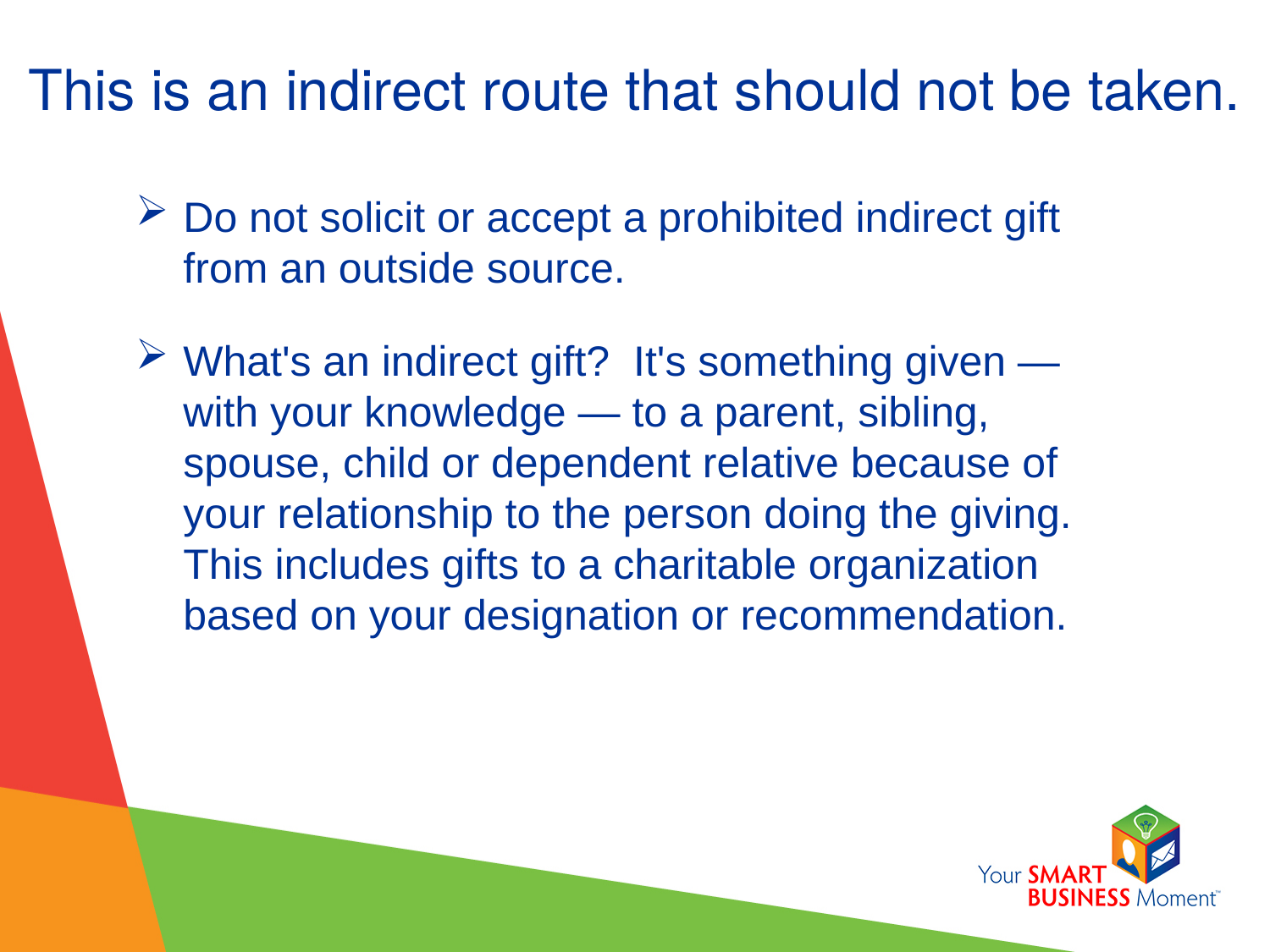

# This is an indirect route that should not be taken.

Do not solicit or accept a prohibited indirect gift from an outside source.
What's an indirect gift?  It's something given — with your knowledge — to a parent, sibling, spouse, child or dependent relative because of your relationship to the person doing the giving.  This includes gifts to a charitable organization based on your designation or recommendation.